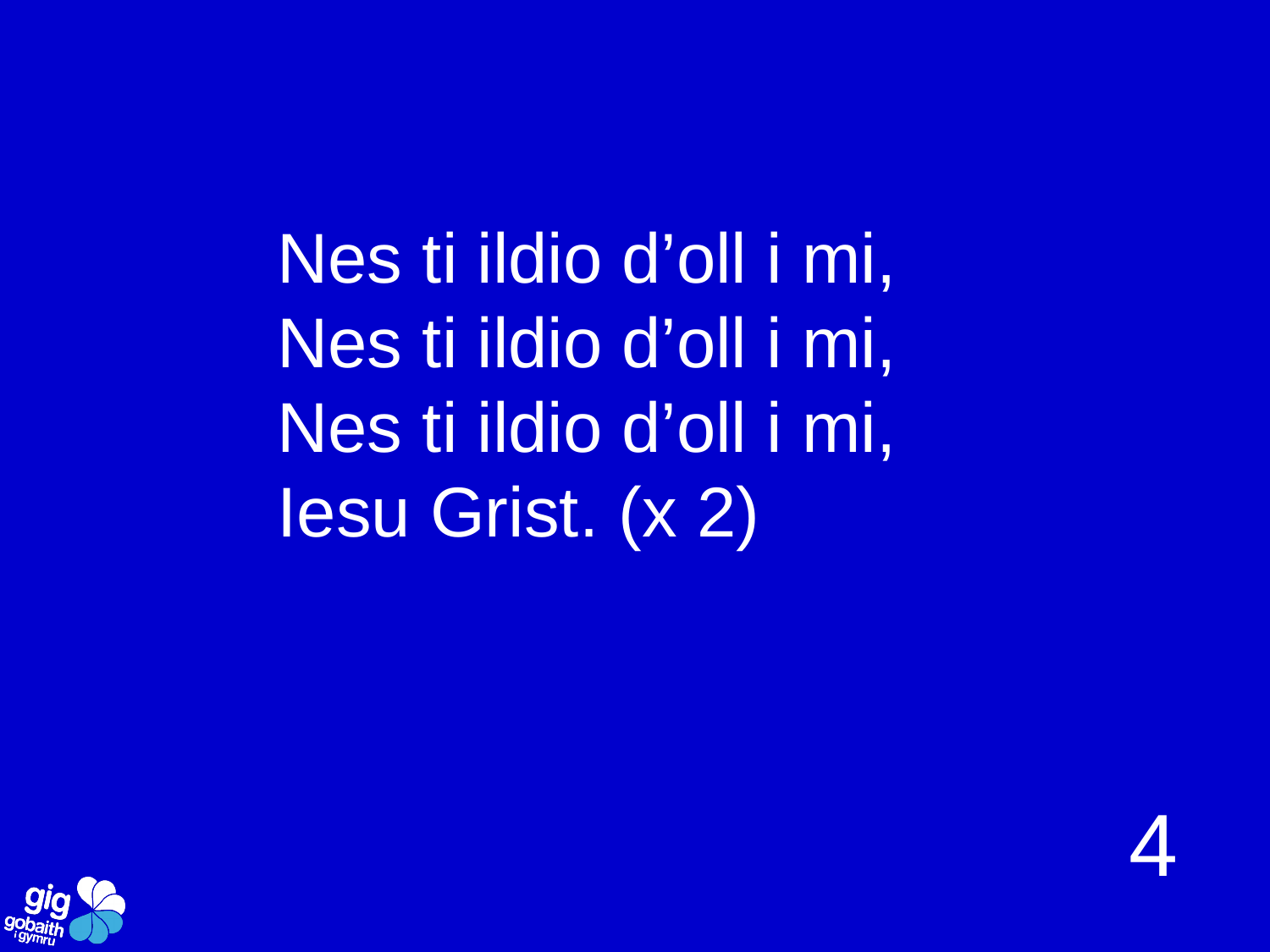

Nes ti ildio d’oll i mi,
Nes ti ildio d’oll i mi,
Nes ti ildio d’oll i mi,
Iesu Grist. (x 2)
4